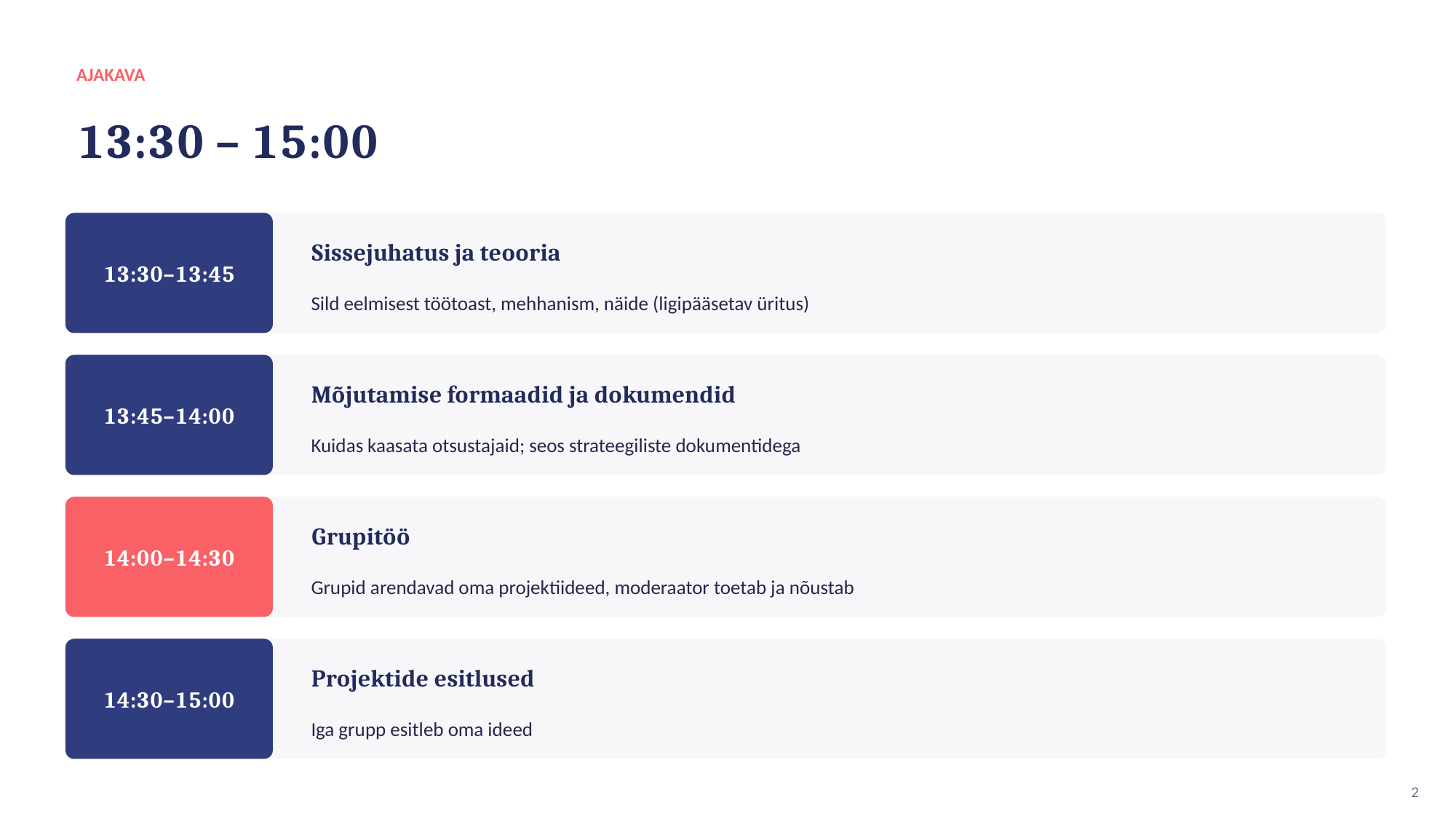

AJAKAVA
13:30 – 15:00

13:30–13:45
Sissejuhatus ja teooria
Sild eelmisest töötoast, mehhanism, näide (ligipääsetav üritus)

13:45–14:00
Mõjutamise formaadid ja dokumendid
Kuidas kaasata otsustajaid; seos strateegiliste dokumentidega

14:00–14:30
Grupitöö
Grupid arendavad oma projektiideed, moderaator toetab ja nõustab

14:30–15:00
Projektide esitlused
Iga grupp esitleb oma ideed
2